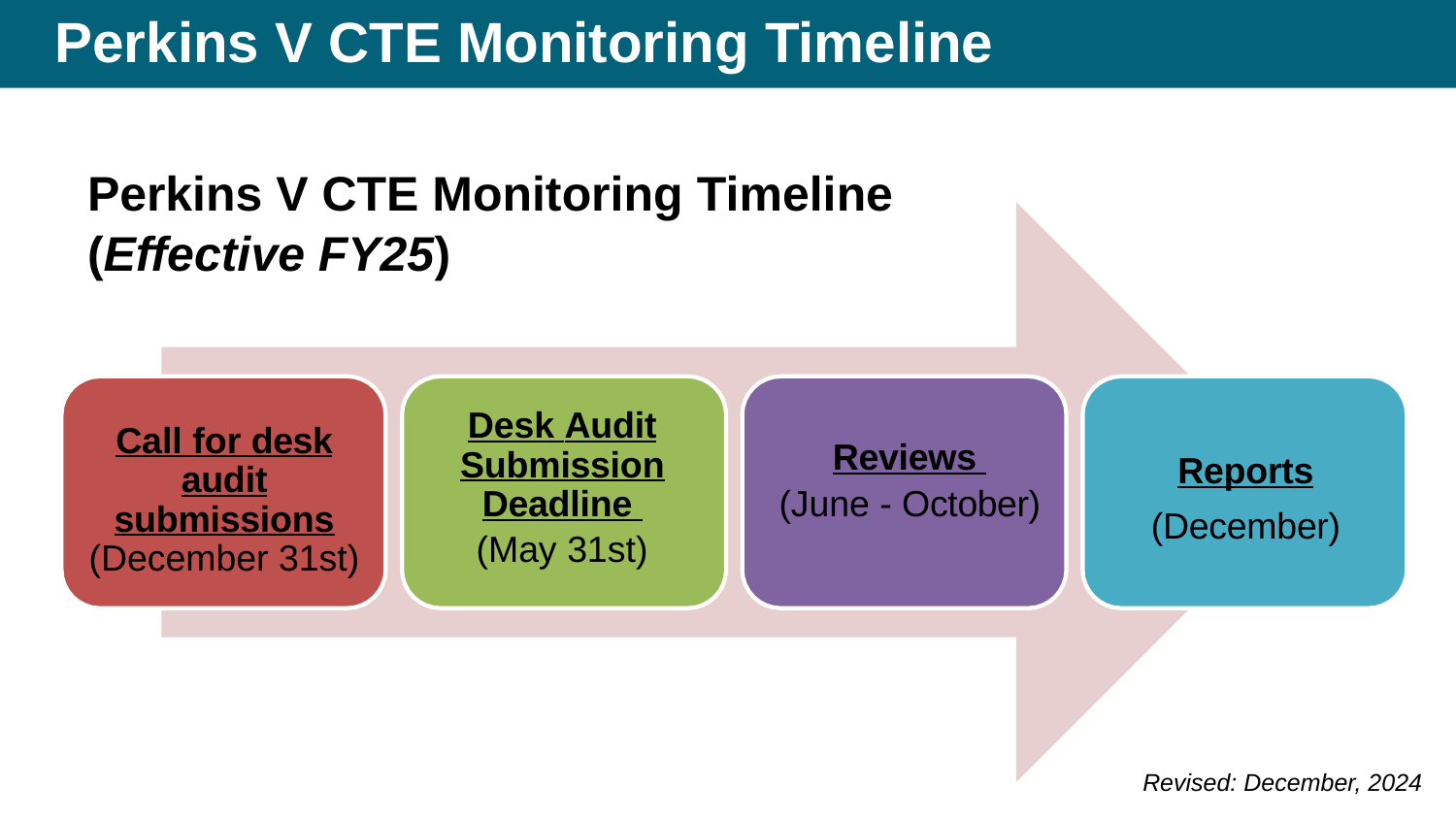

# Perkins V CTE Monitoring Timeline
Perkins V CTE Monitoring Timeline
(Effective FY25)

Desk Audit Submission Deadline
(May 31st)
Call for desk audit submissions (December 31st)
Reviews
(June - October)
Reports
(December)
Revised: December, 2024